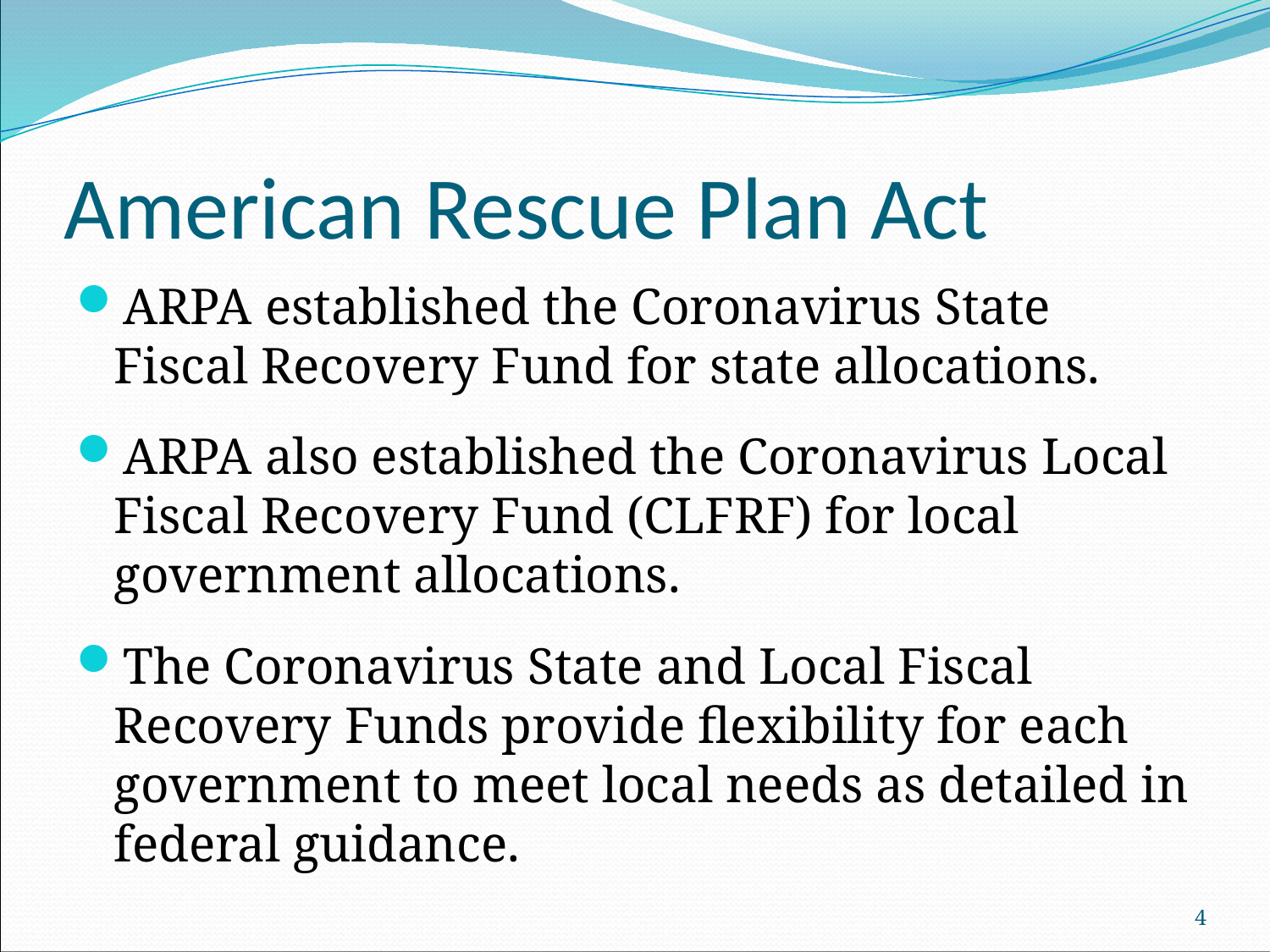

# American Rescue Plan Act
ARPA established the Coronavirus State Fiscal Recovery Fund for state allocations.
ARPA also established the Coronavirus Local Fiscal Recovery Fund (CLFRF) for local government allocations.
The Coronavirus State and Local Fiscal Recovery Funds provide flexibility for each government to meet local needs as detailed in federal guidance.
4